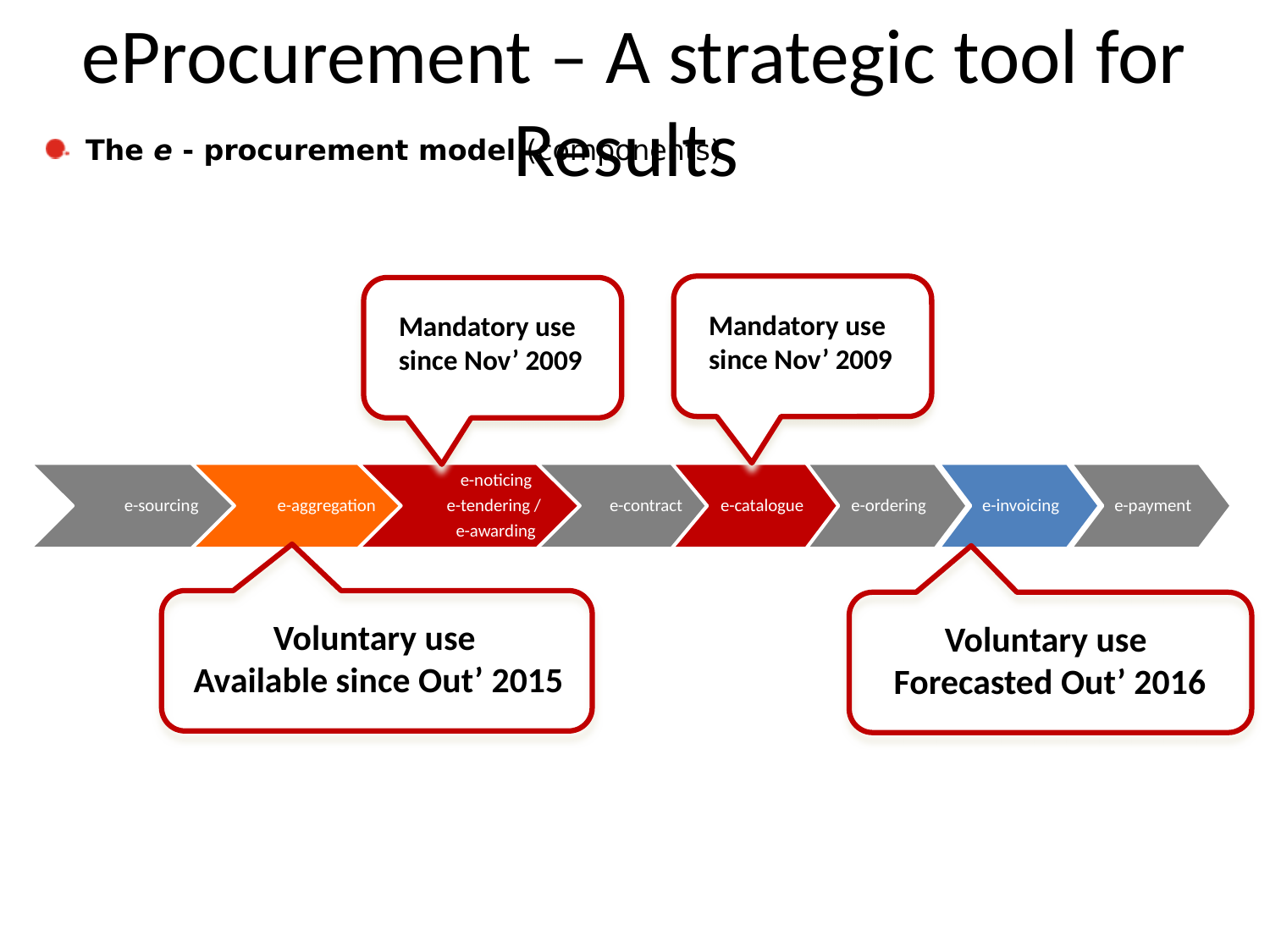

# eProcurement – A strategic tool for Results
The e - procurement model (components)

Mandatory use
since Nov’ 2009
Mandatory use
since Nov’ 2009
e-sourcing
e-aggregation
e-noticing
e-tendering /
e-awarding
e-contract
e-catalogue
e-ordering
e-invoicing
e-payment

Voluntary use
Available since Out’ 2015
Voluntary use
Forecasted Out’ 2016